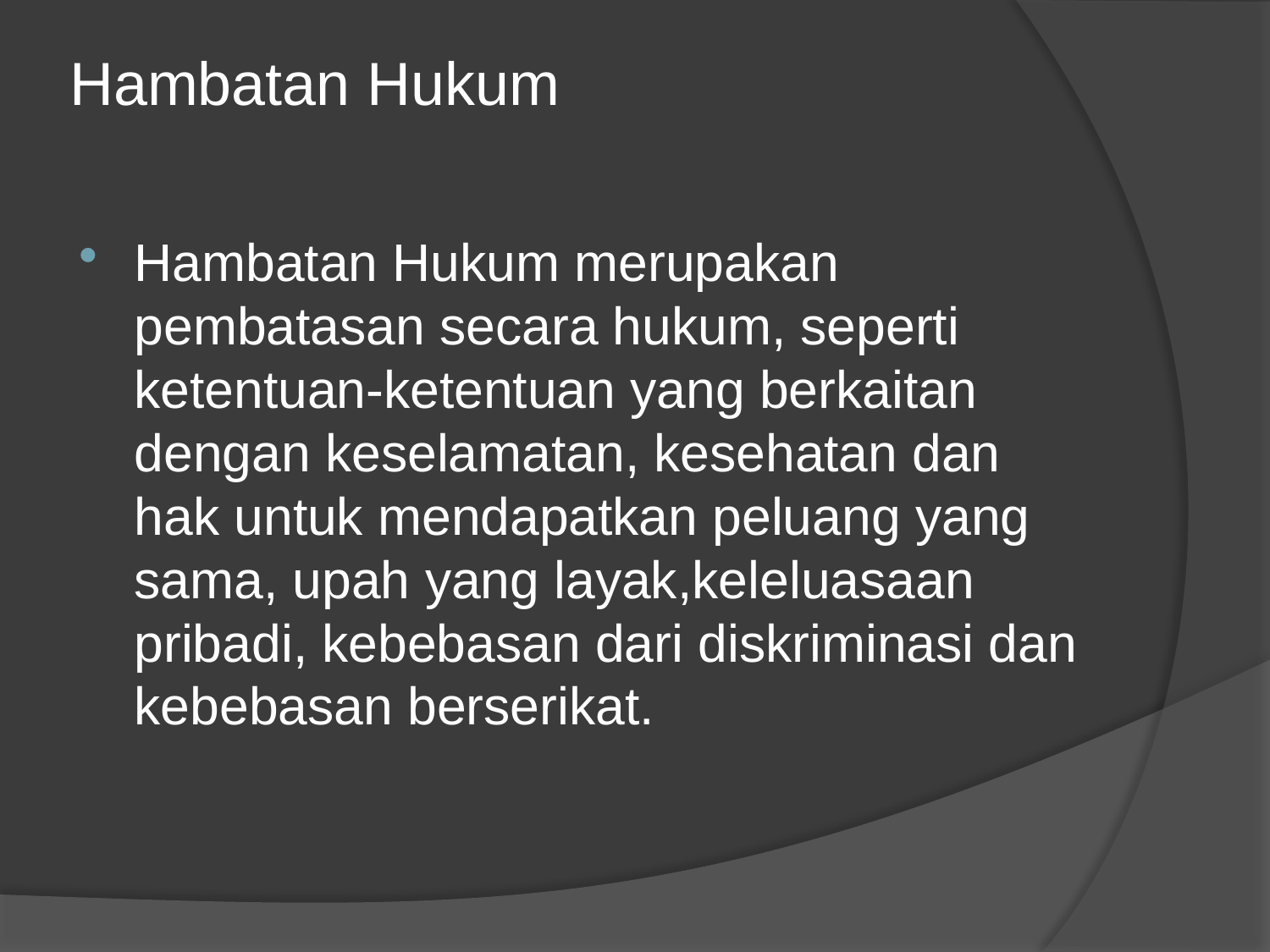

# Hambatan Hukum
Hambatan Hukum merupakan pembatasan secara hukum, seperti ketentuan-ketentuan yang berkaitan dengan keselamatan, kesehatan dan hak untuk mendapatkan peluang yang sama, upah yang layak,keleluasaan pribadi, kebebasan dari diskriminasi dan kebebasan berserikat.